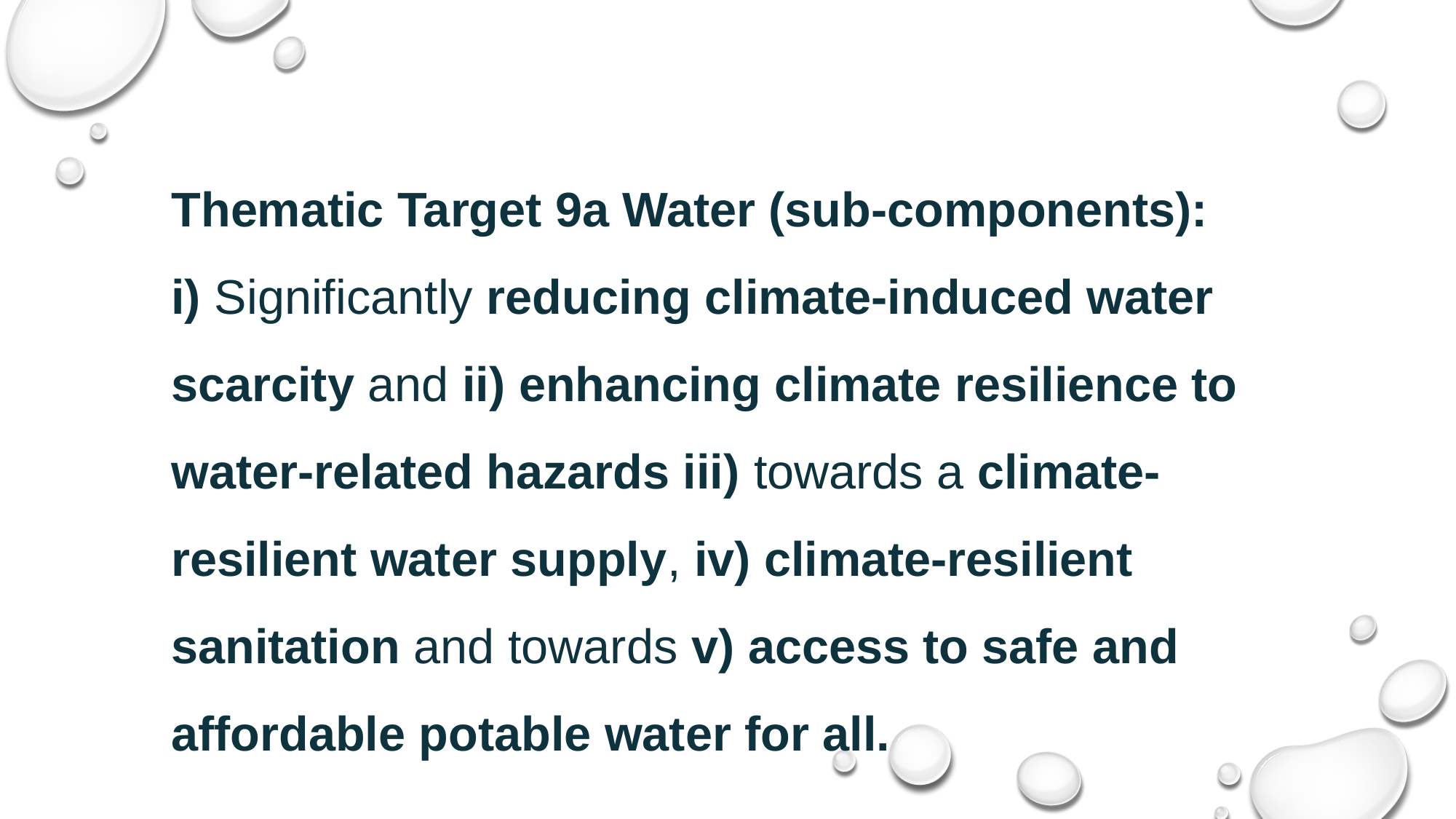

Thematic Target 9a Water (sub-components):
i) Significantly reducing climate-induced water scarcity and ii) enhancing climate resilience to water-related hazards iii) towards a climate-resilient water supply, iv) climate-resilient sanitation and towards v) access to safe and affordable potable water for all.